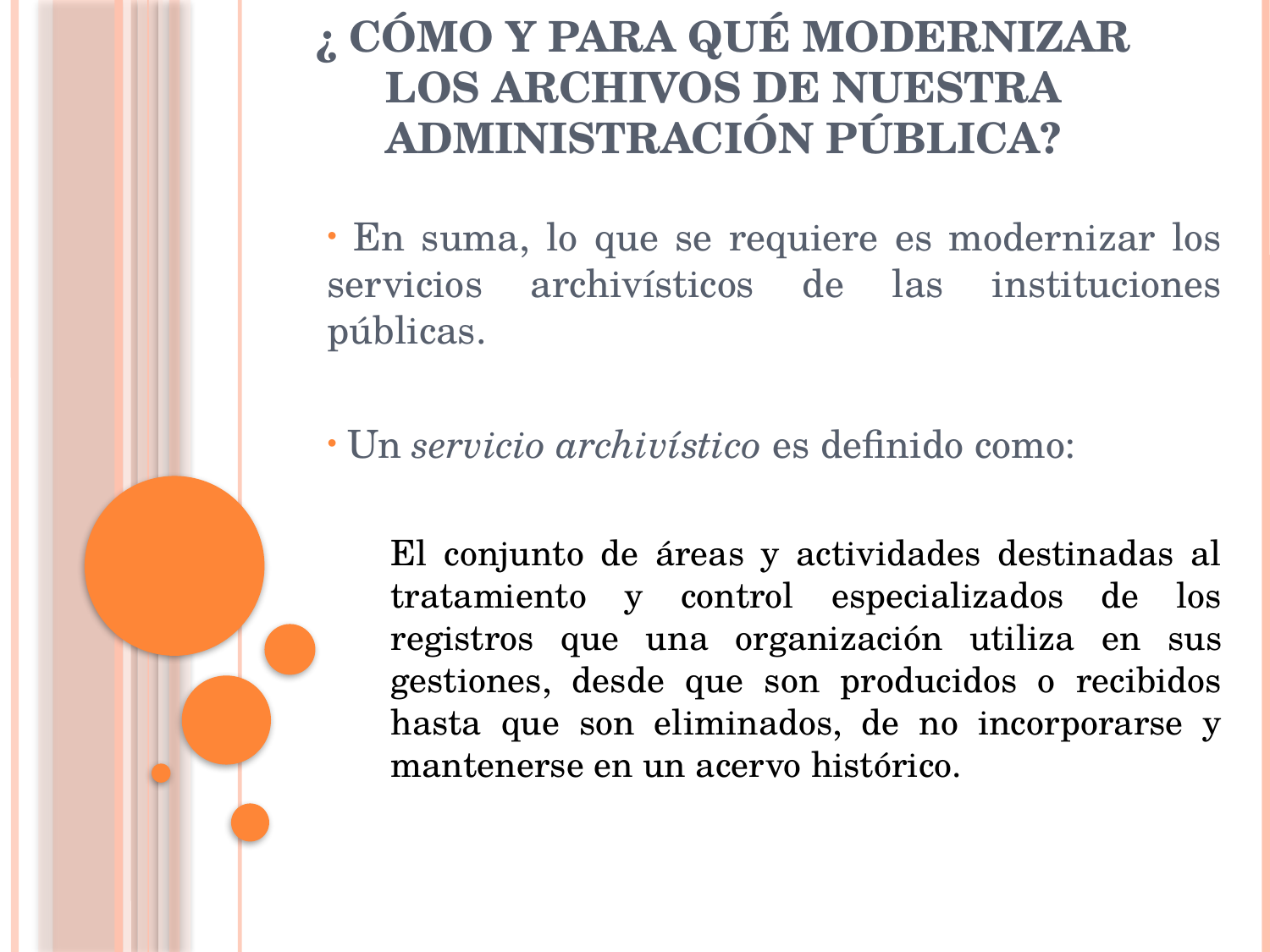

# ¿ Cómo y para qué modernizar los Archivos de nuestra Administración Pública?
 En suma, lo que se requiere es modernizar los servicios archivísticos de las instituciones públicas.

 Un servicio archivístico es definido como:

El conjunto de áreas y actividades destinadas al tratamiento y control especializados de los registros que una organización utiliza en sus gestiones, desde que son producidos o recibidos hasta que son eliminados, de no incorporarse y mantenerse en un acervo histórico.